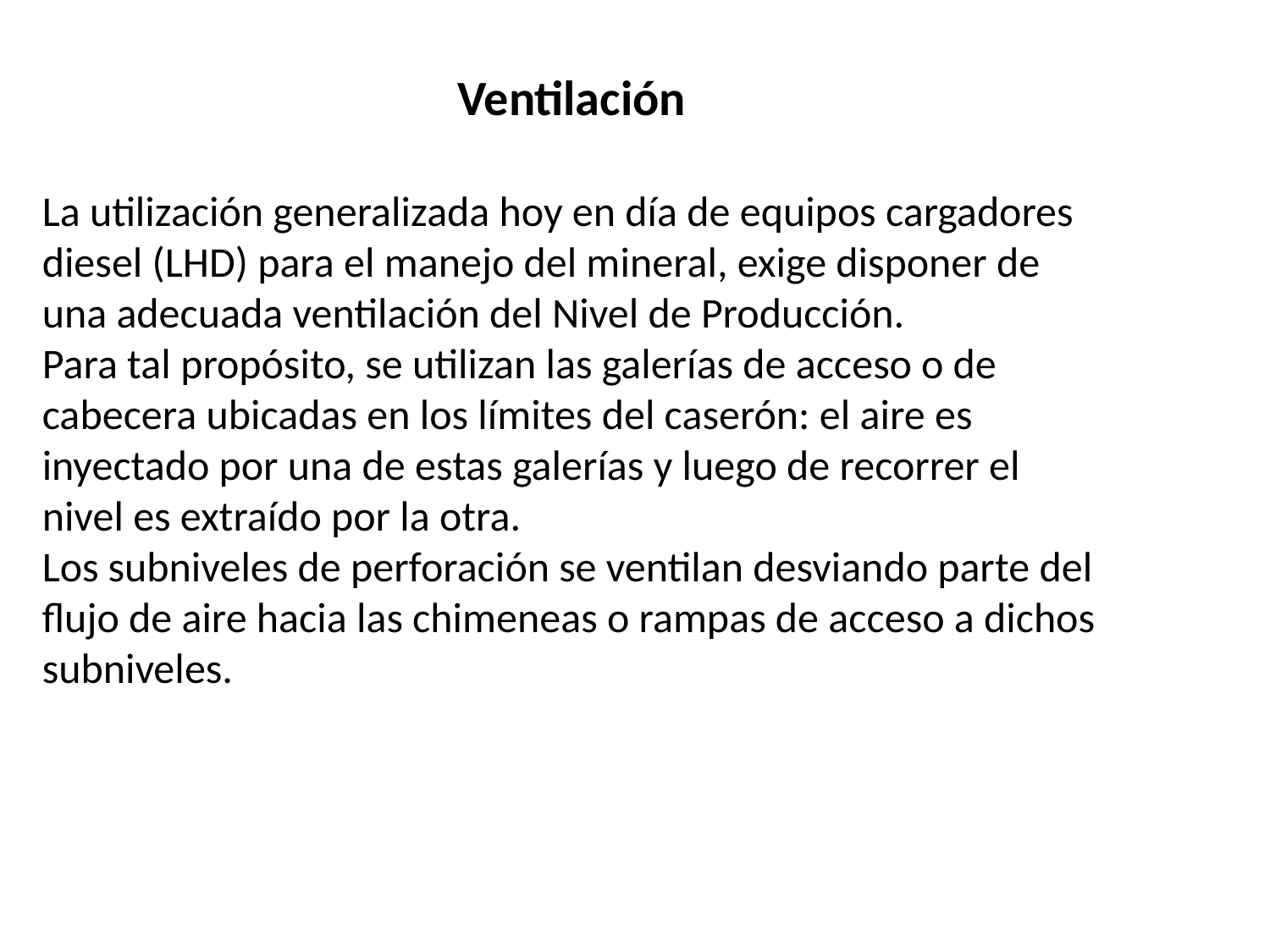

Ventilación

La utilización generalizada hoy en día de equipos cargadores diesel (LHD) para el manejo del mineral, exige disponer de una adecuada ventilación del Nivel de Producción.
Para tal propósito, se utilizan las galerías de acceso o de cabecera ubicadas en los límites del caserón: el aire es inyectado por una de estas galerías y luego de recorrer el nivel es extraído por la otra.
Los subniveles de perforación se ventilan desviando parte del flujo de aire hacia las chimeneas o rampas de acceso a dichos subniveles.